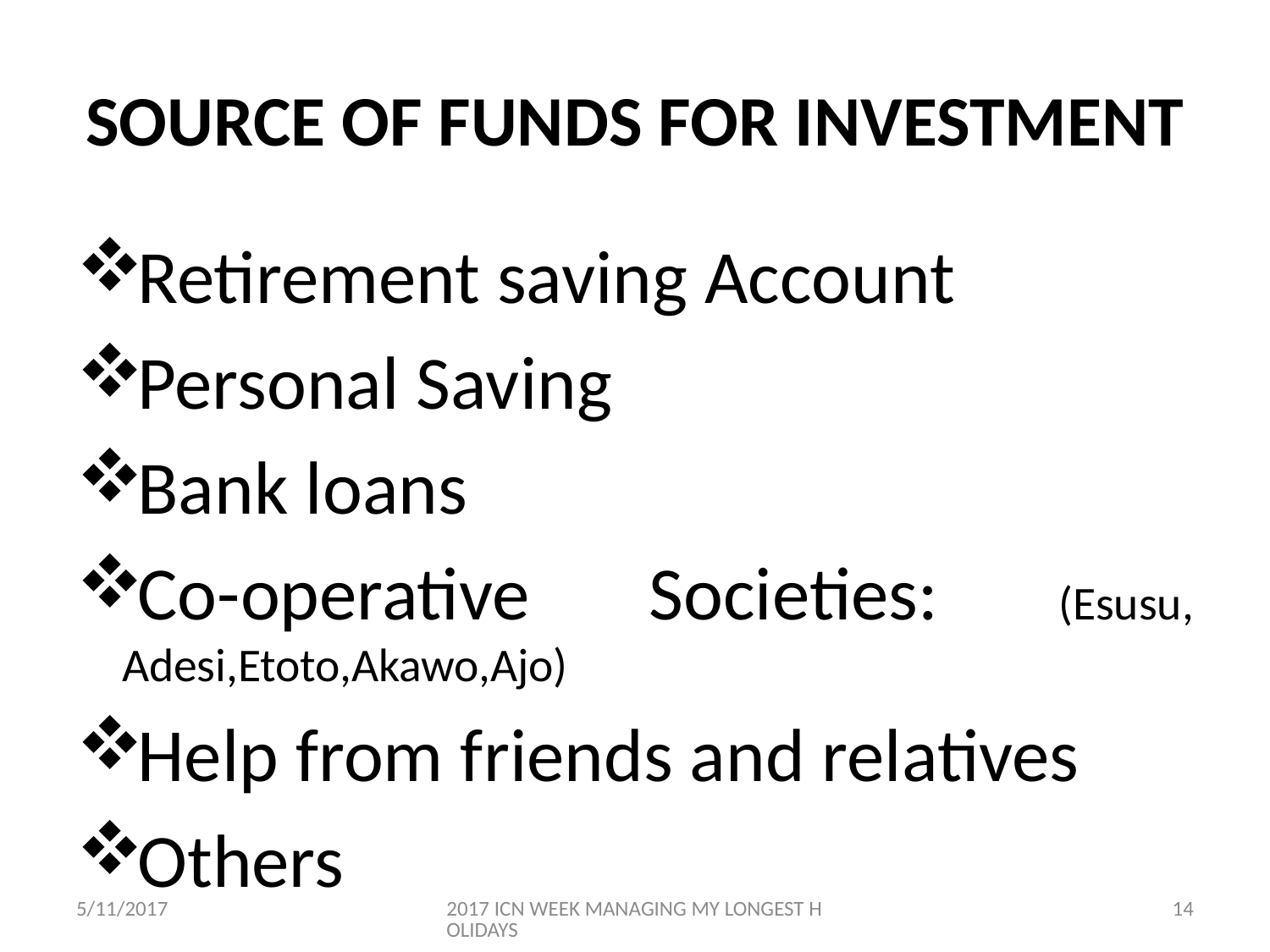

# SOURCE OF FUNDS FOR INVESTMENT
Retirement saving Account
Personal Saving
Bank loans
Co-operative Societies: (Esusu, Adesi,Etoto,Akawo,Ajo)
Help from friends and relatives
Others

5/11/2017
2017 ICN WEEK MANAGING MY LONGEST HOLIDAYS
14